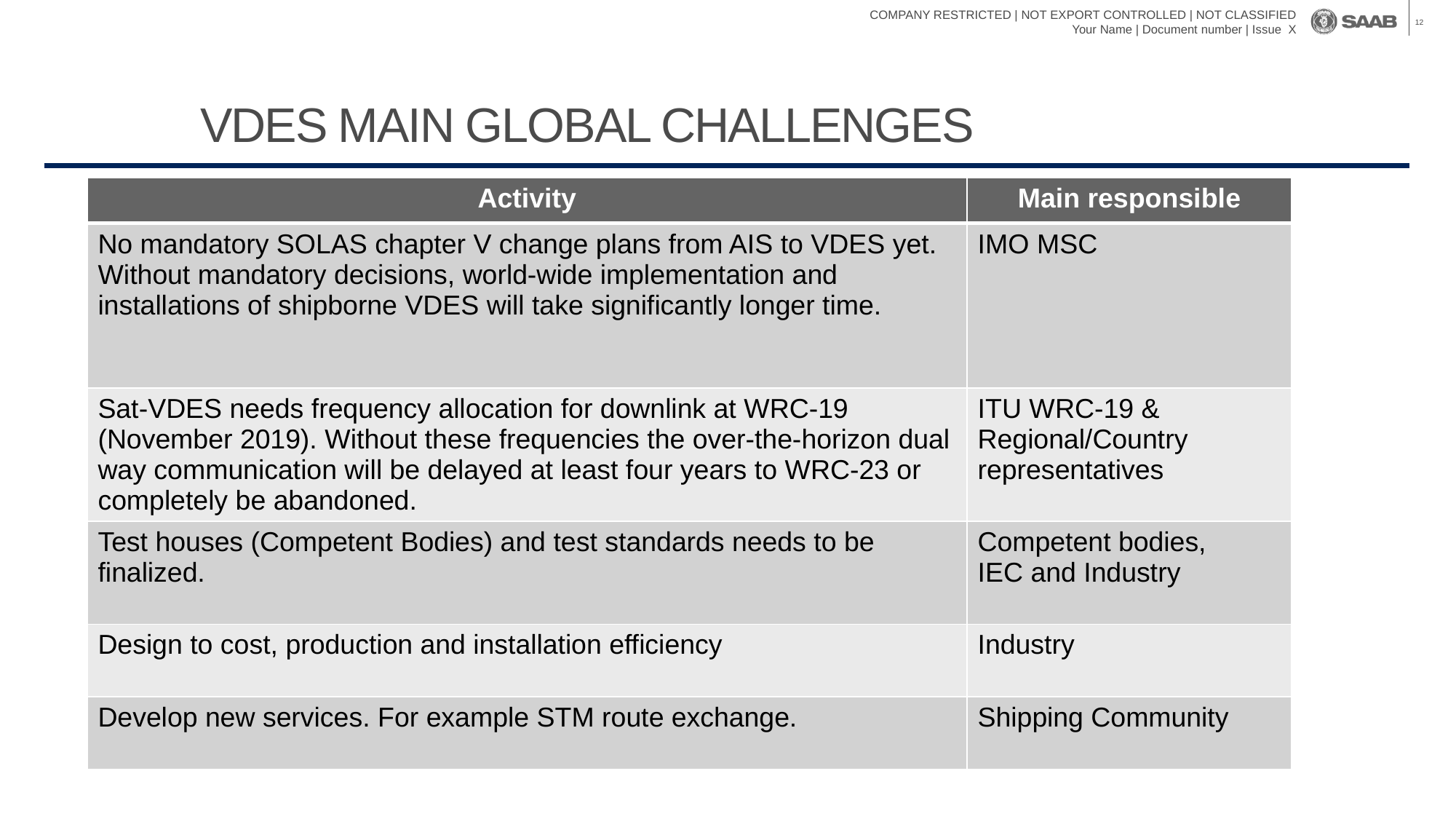

12
# VDES Main global Challenges
| Activity | Main responsible |
| --- | --- |
| No mandatory SOLAS chapter V change plans from AIS to VDES yet. Without mandatory decisions, world-wide implementation and installations of shipborne VDES will take significantly longer time. | IMO MSC |
| Sat-VDES needs frequency allocation for downlink at WRC-19 (November 2019). Without these frequencies the over-the-horizon dual way communication will be delayed at least four years to WRC-23 or completely be abandoned. | ITU WRC-19 & Regional/Country representatives |
| Test houses (Competent Bodies) and test standards needs to be finalized. | Competent bodies, IEC and Industry |
| Design to cost, production and installation efficiency | Industry |
| Develop new services. For example STM route exchange. | Shipping Community |